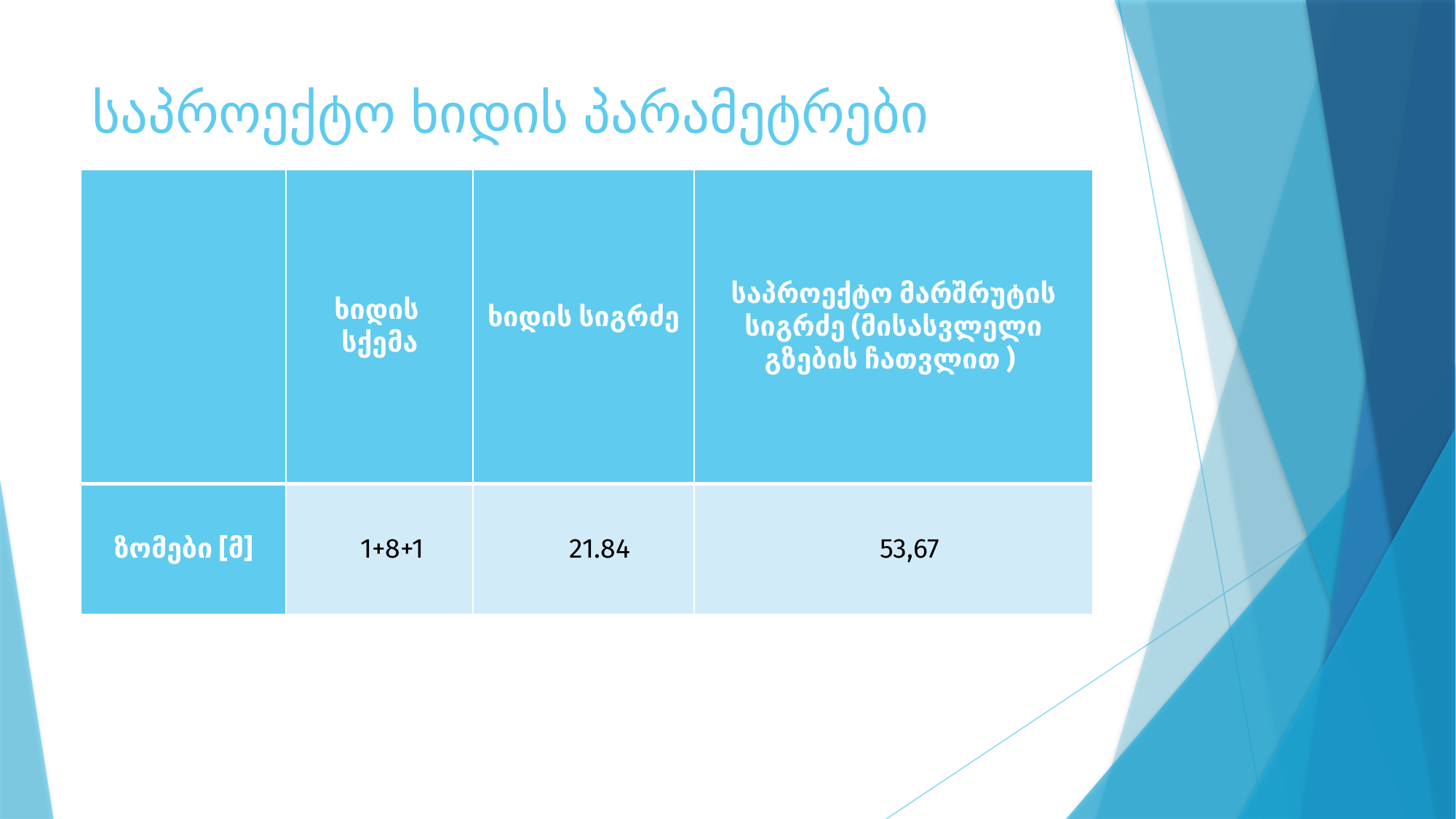

# საპროექტო ხიდის პარამეტრები
|  | ხიდის სქემა | ხიდის სიგრძე | საპროექტო მარშრუტის სიგრძე (მისასვლელი გზების ჩათვლით ) |
| --- | --- | --- | --- |
| ზომები [მ] | 1+8+1 | 21.84 | 53,67 |